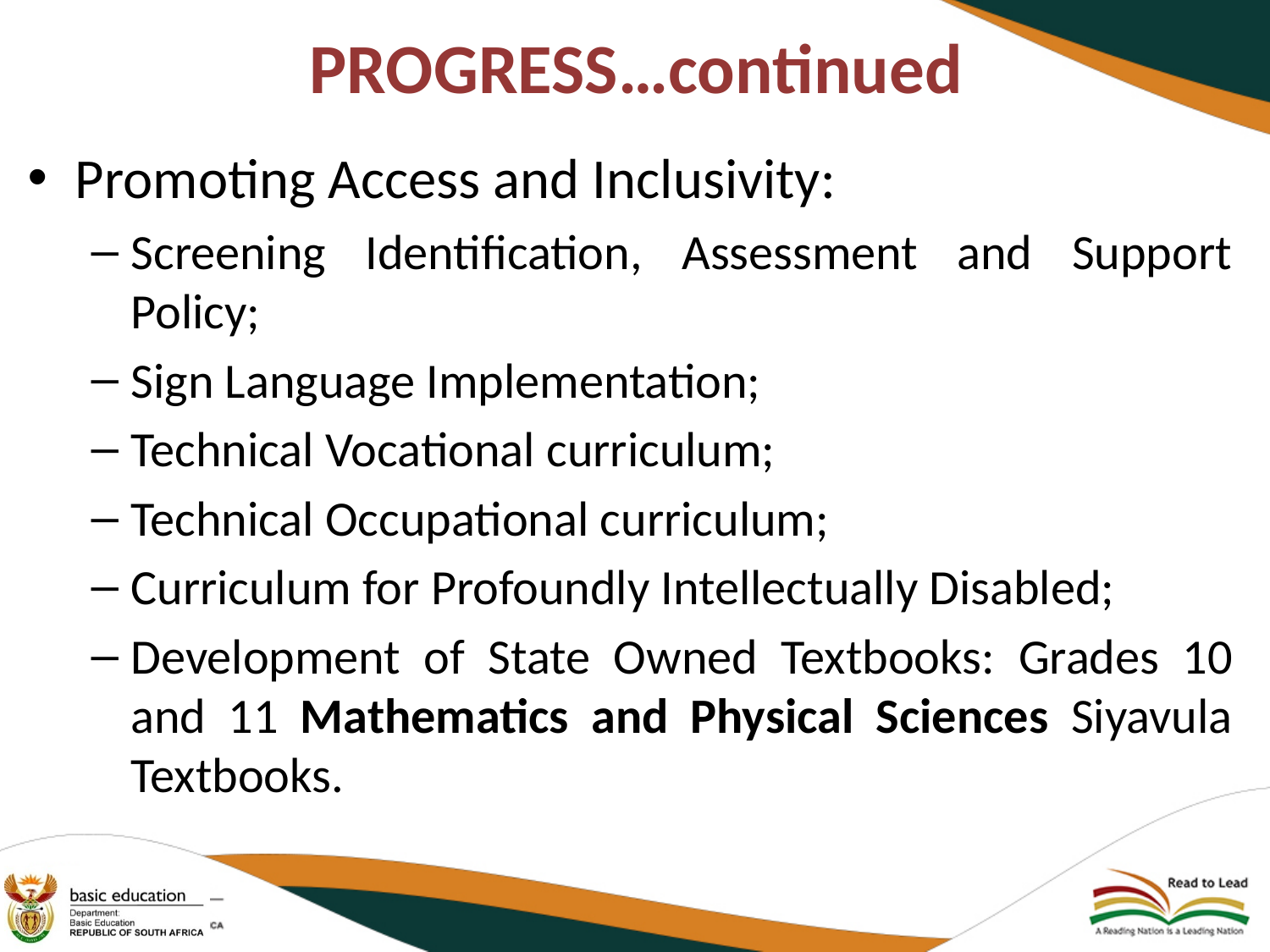

# PROGRESS…continued
Promoting Access and Inclusivity:
Screening Identification, Assessment and Support Policy;
Sign Language Implementation;
Technical Vocational curriculum;
Technical Occupational curriculum;
Curriculum for Profoundly Intellectually Disabled;
Development of State Owned Textbooks: Grades 10 and 11 Mathematics and Physical Sciences Siyavula Textbooks.